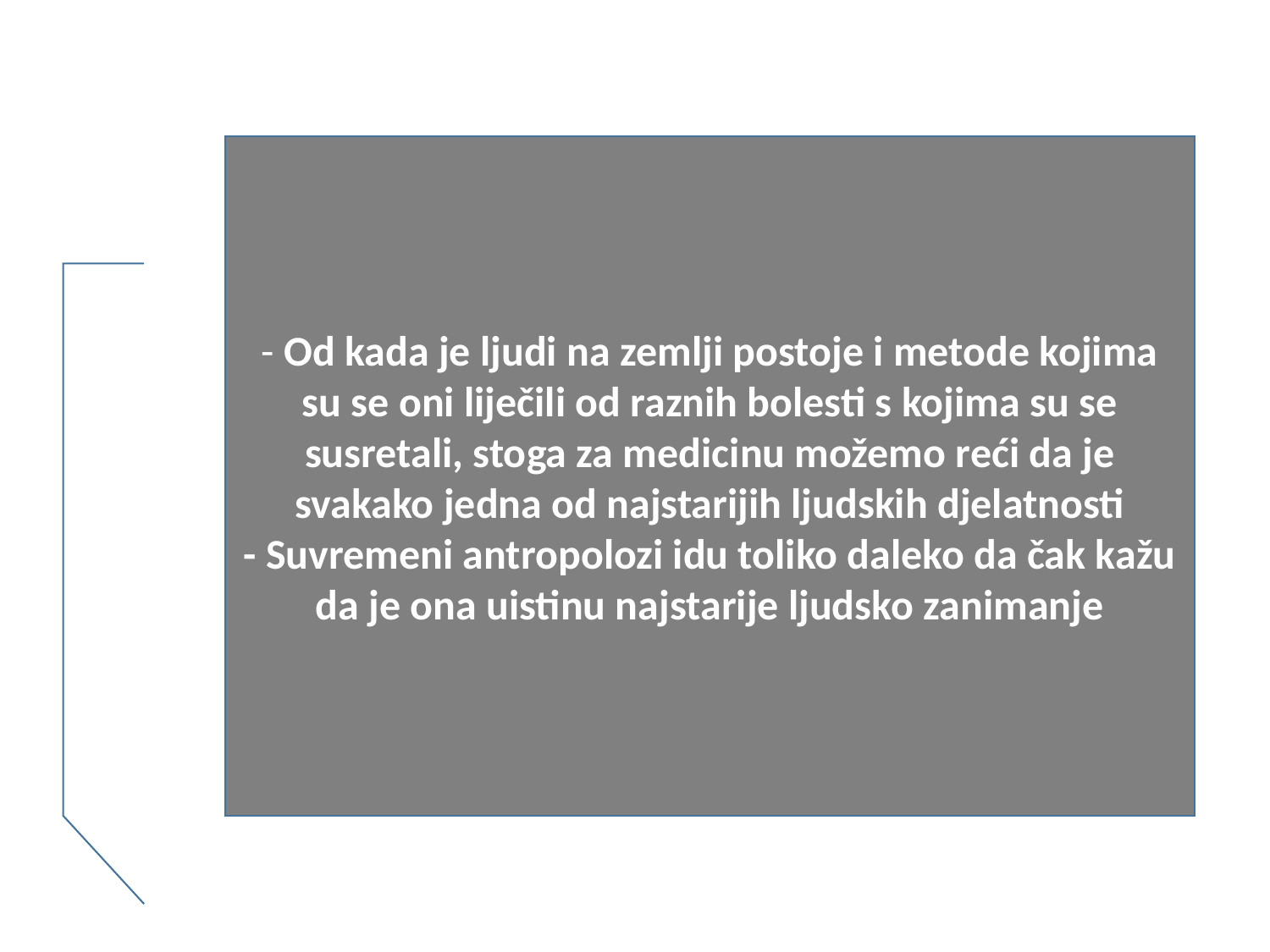

- Od kada je ljudi na zemlji postoje i metode kojima su se oni liječili od raznih bolesti s kojima su se susretali, stoga za medicinu možemo reći da je svakako jedna od najstarijih ljudskih djelatnosti
- Suvremeni antropolozi idu toliko daleko da čak kažu da je ona uistinu najstarije ljudsko zanimanje